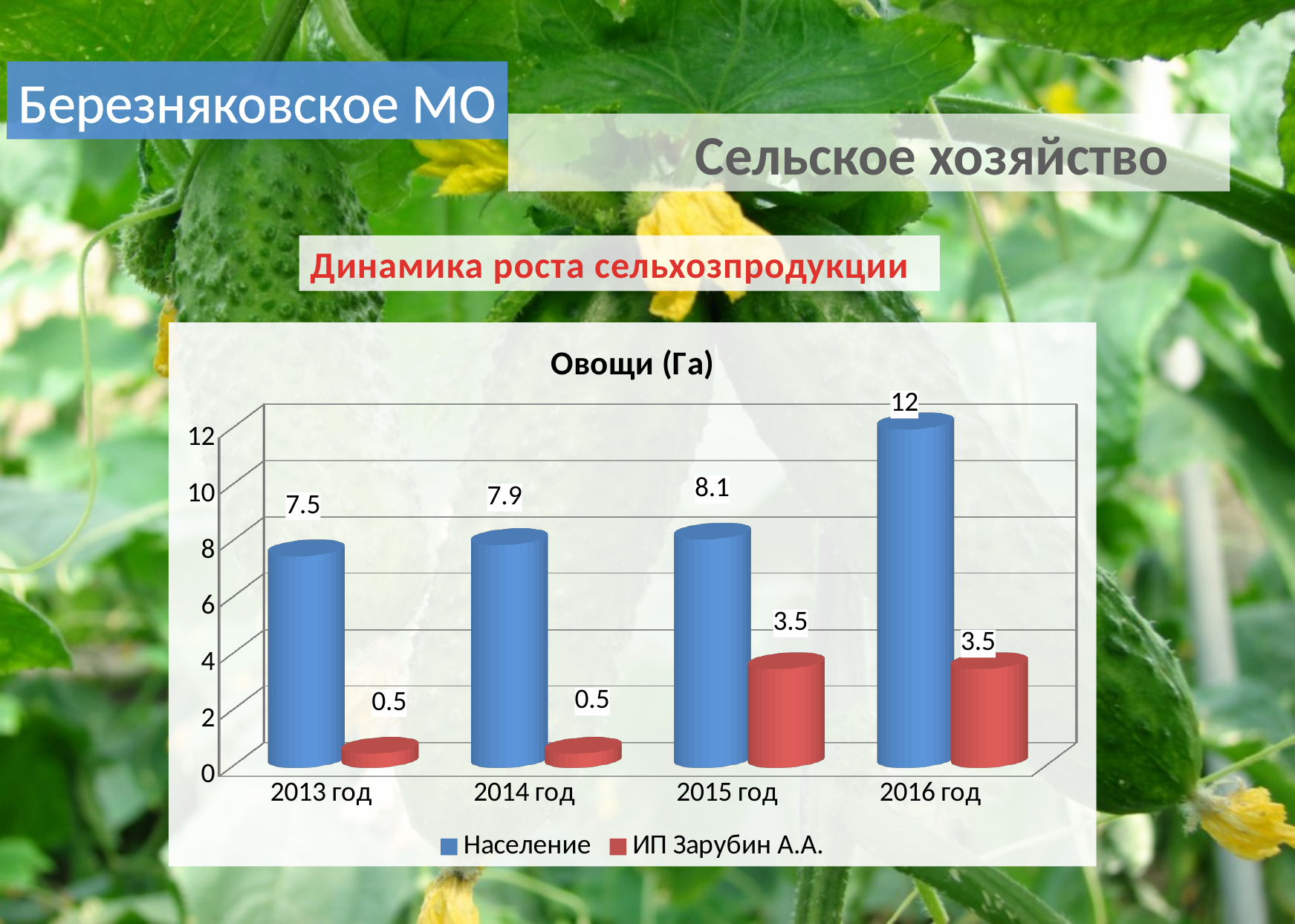

Березняковское МО
          Сельское хозяйство
Динамика роста сельхозпродукции

[unsupported chart]